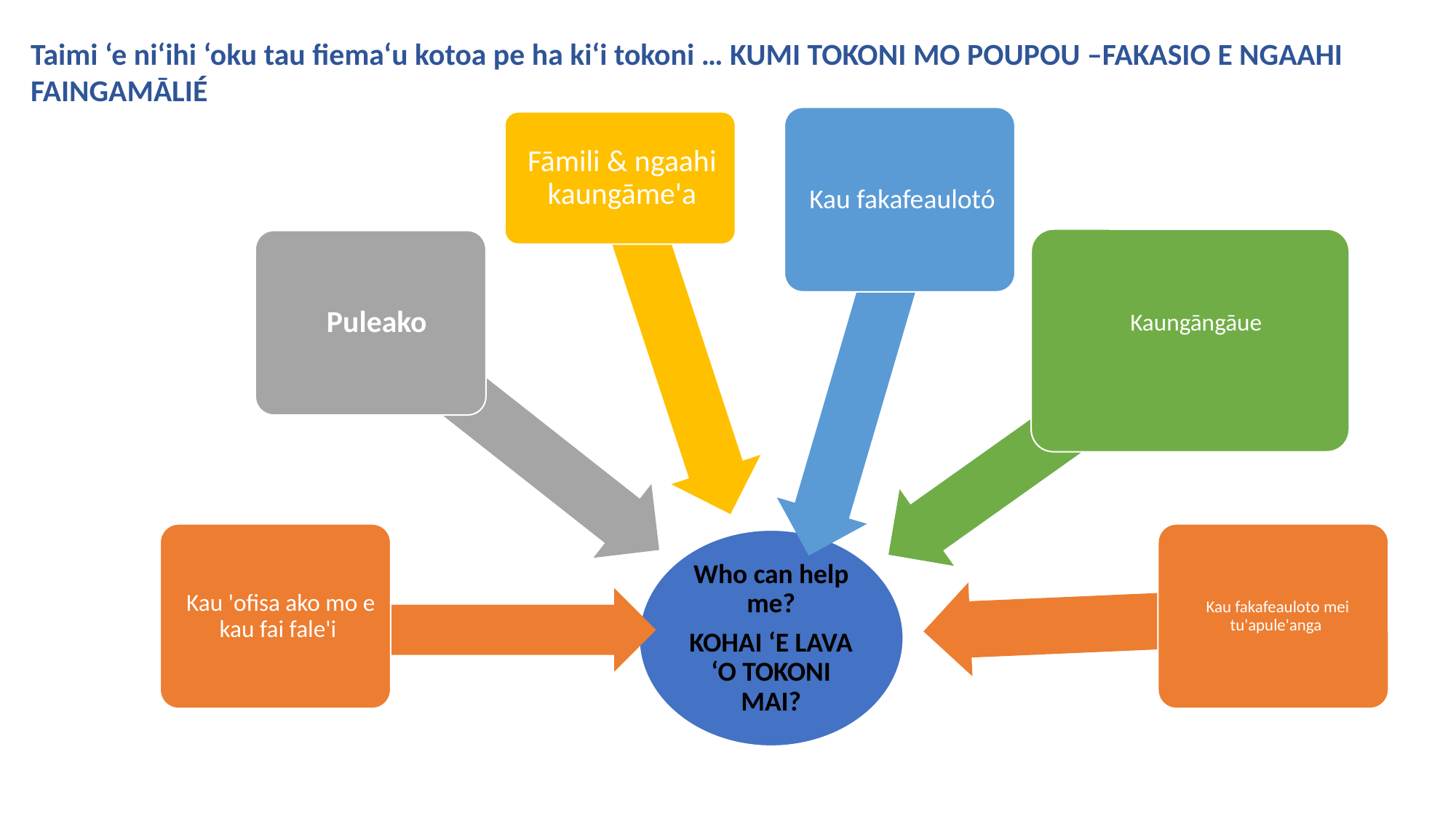

Who can help me?
KOHAI ‘E LAVA ‘O TOKONI MAI?
 Kau 'ofisa ako mo e kau fai fale'i
 Puleako
Fāmili & ngaahi kaungāme'a
Kau fakafeaulotó
 Kaungāngāue

 Kau fakafeauloto mei tu'apule'anga
Taimi ‘e ni‘ihi ‘oku tau fiema‘u kotoa pe ha ki‘i tokoni … KUMI TOKONI MO POUPOU –FAKASIO E NGAAHI FAINGAMĀLIÉ